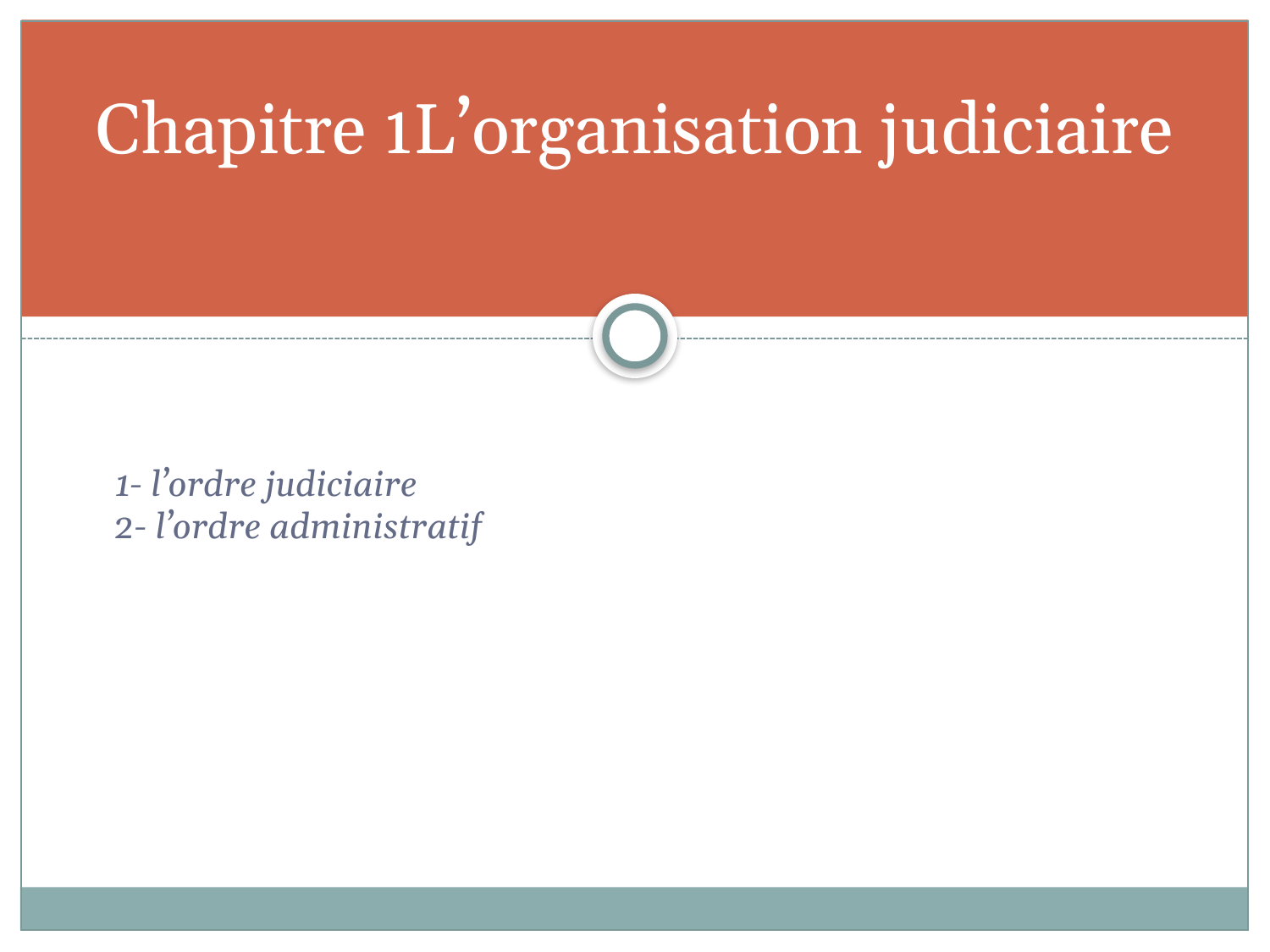

# Chapitre 1L’organisation judiciaire

1- l’ordre judiciaire
2- l’ordre administratif